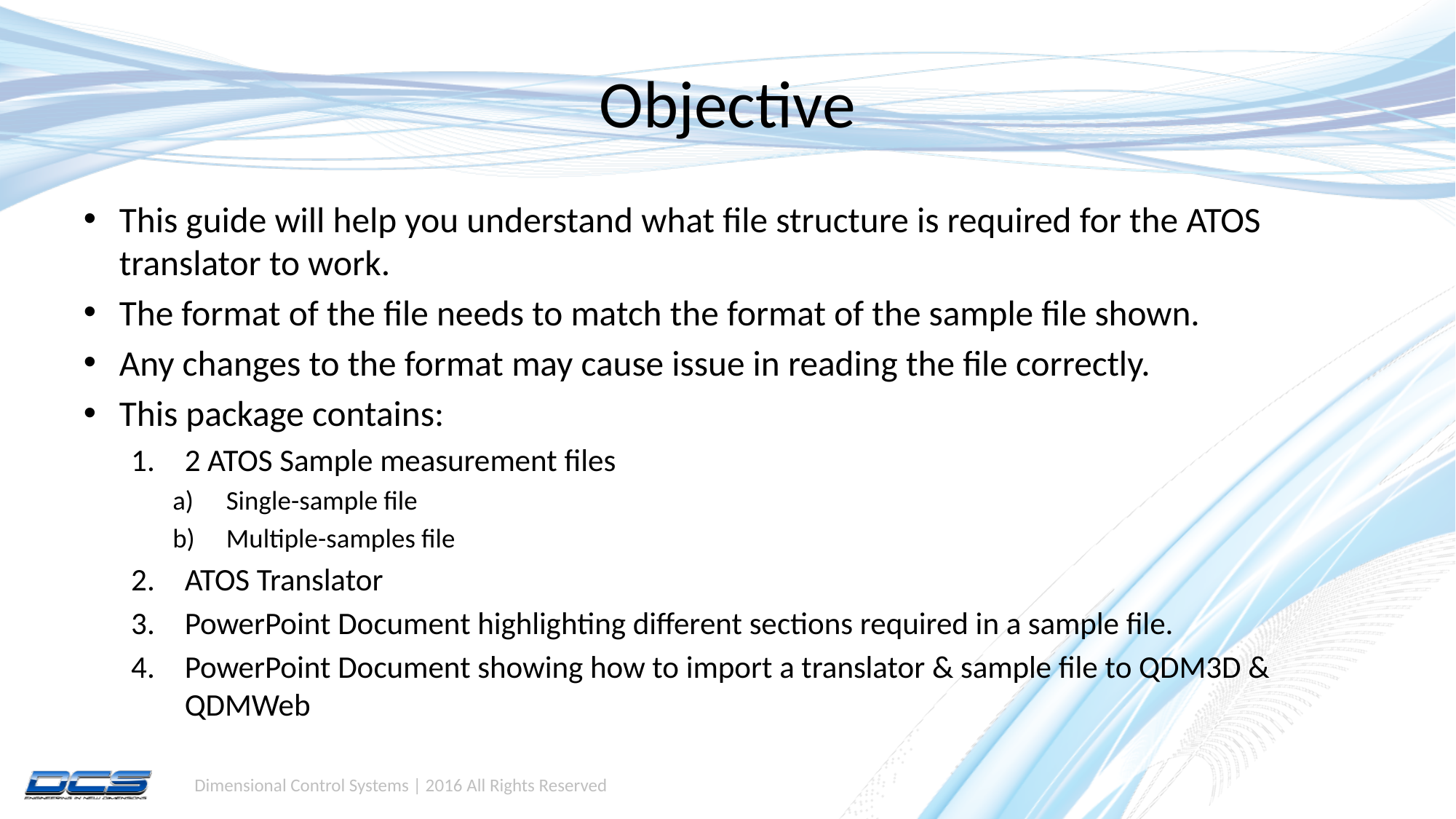

# Objective
This guide will help you understand what file structure is required for the ATOS translator to work.
The format of the file needs to match the format of the sample file shown.
Any changes to the format may cause issue in reading the file correctly.
This package contains:
2 ATOS Sample measurement files
Single-sample file
Multiple-samples file
ATOS Translator
PowerPoint Document highlighting different sections required in a sample file.
PowerPoint Document showing how to import a translator & sample file to QDM3D & QDMWeb